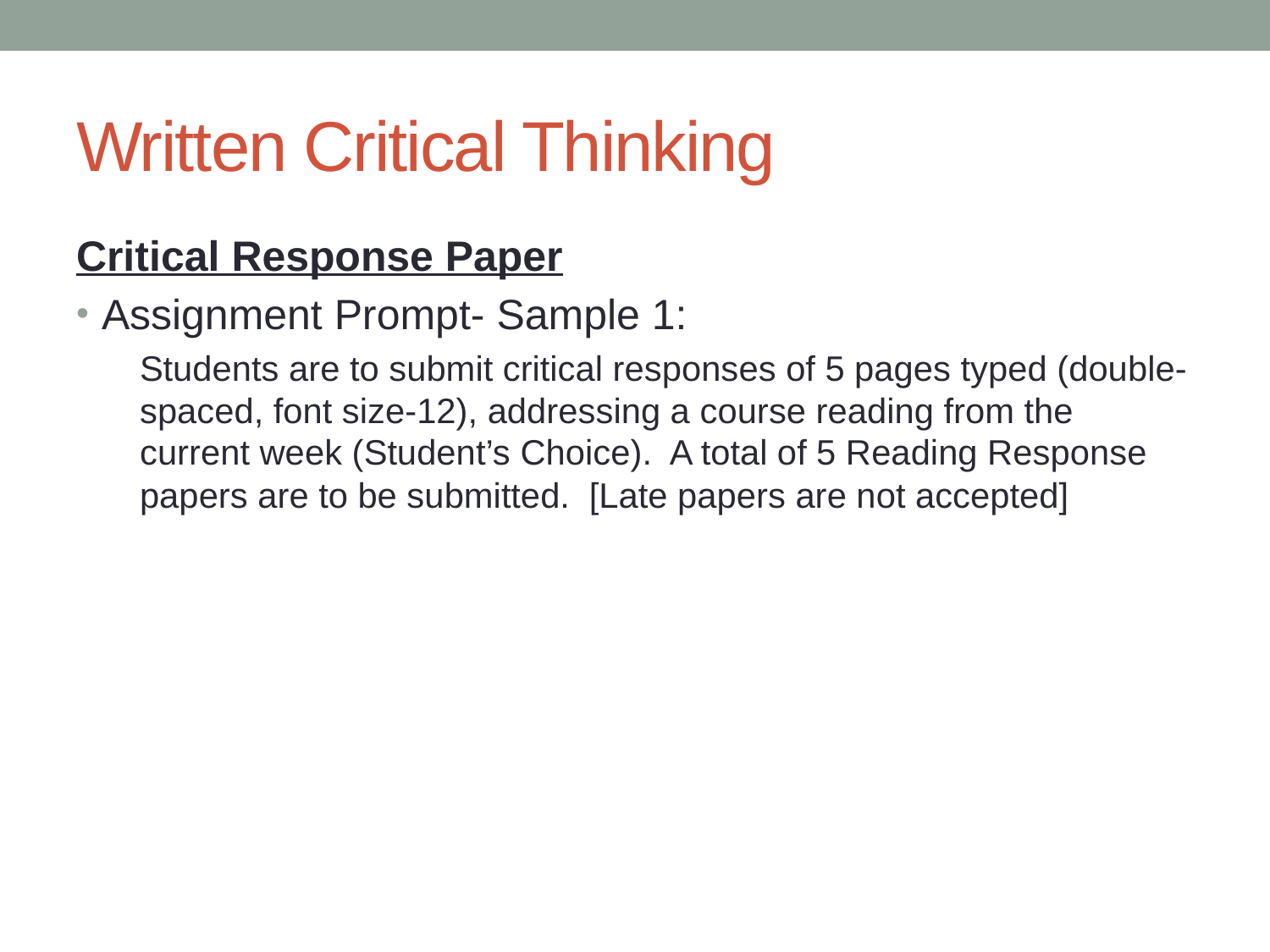

# Written Critical Thinking
Critical Response Paper
Assignment Prompt- Sample 1:
Students are to submit critical responses of 5 pages typed (double-spaced, font size-12), addressing a course reading from the current week (Student’s Choice).  A total of 5 Reading Response papers are to be submitted.  [Late papers are not accepted]